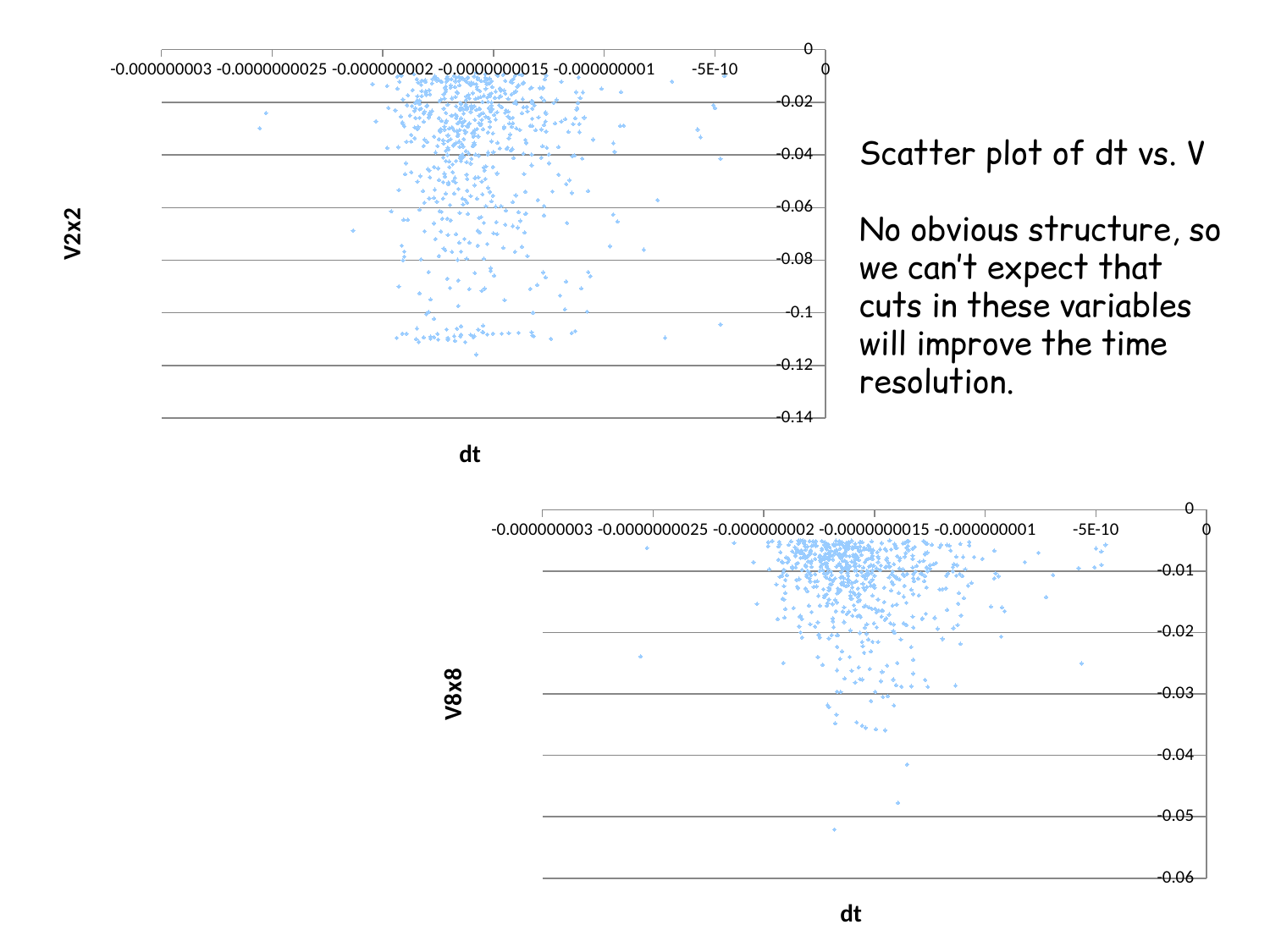

### Chart

| Category |  |
|---|---|
Scatter plot of dt vs. V

No obvious structure, so we can’t expect that cuts in these variables will improve the time resolution.

### Chart

| Category |  |
|---|---|